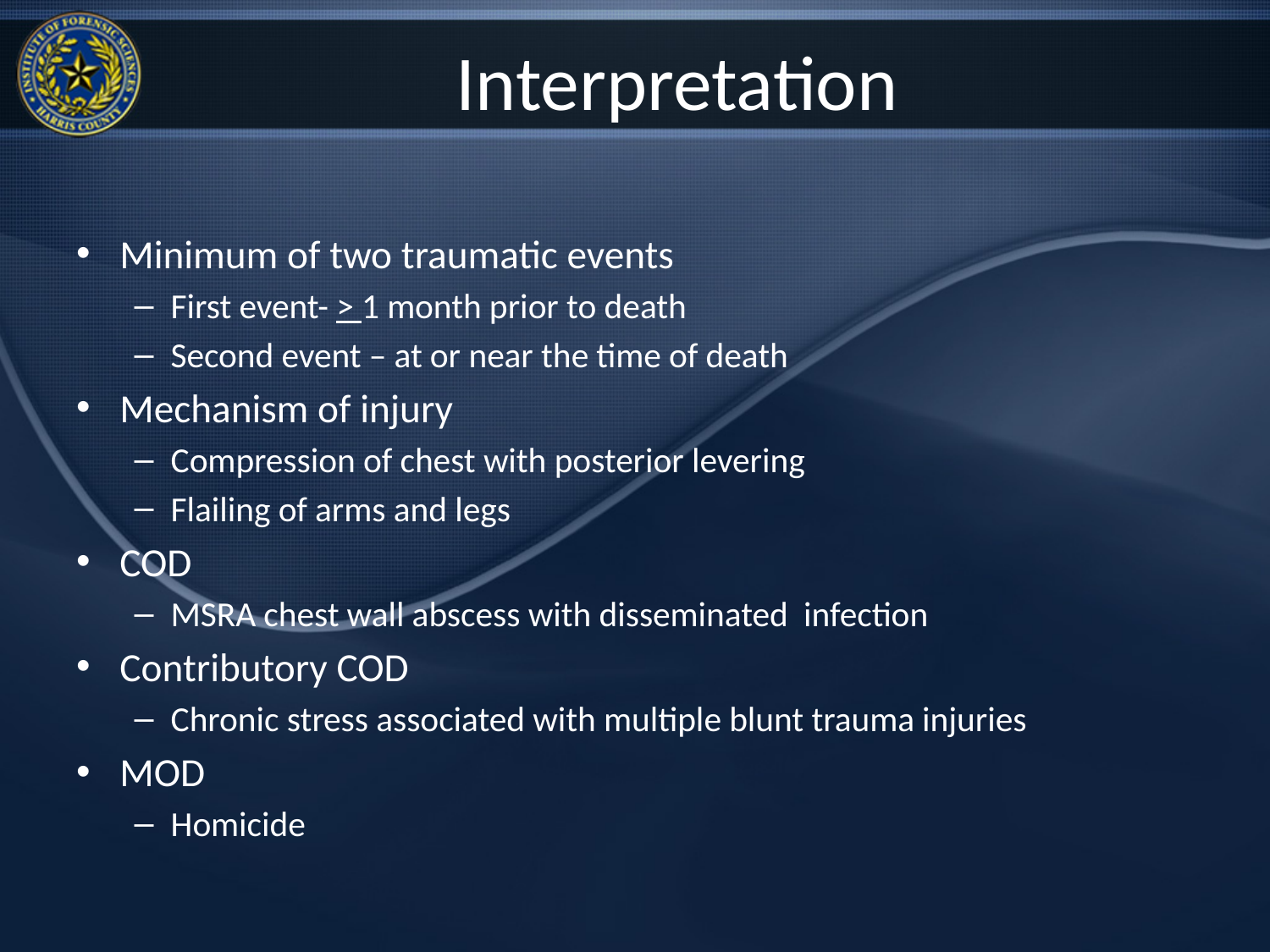

# Interpretation
Minimum of two traumatic events
First event- > 1 month prior to death
Second event – at or near the time of death
Mechanism of injury
Compression of chest with posterior levering
Flailing of arms and legs
COD
MSRA chest wall abscess with disseminated  infection
Contributory COD
Chronic stress associated with multiple blunt trauma injuries
MOD
Homicide